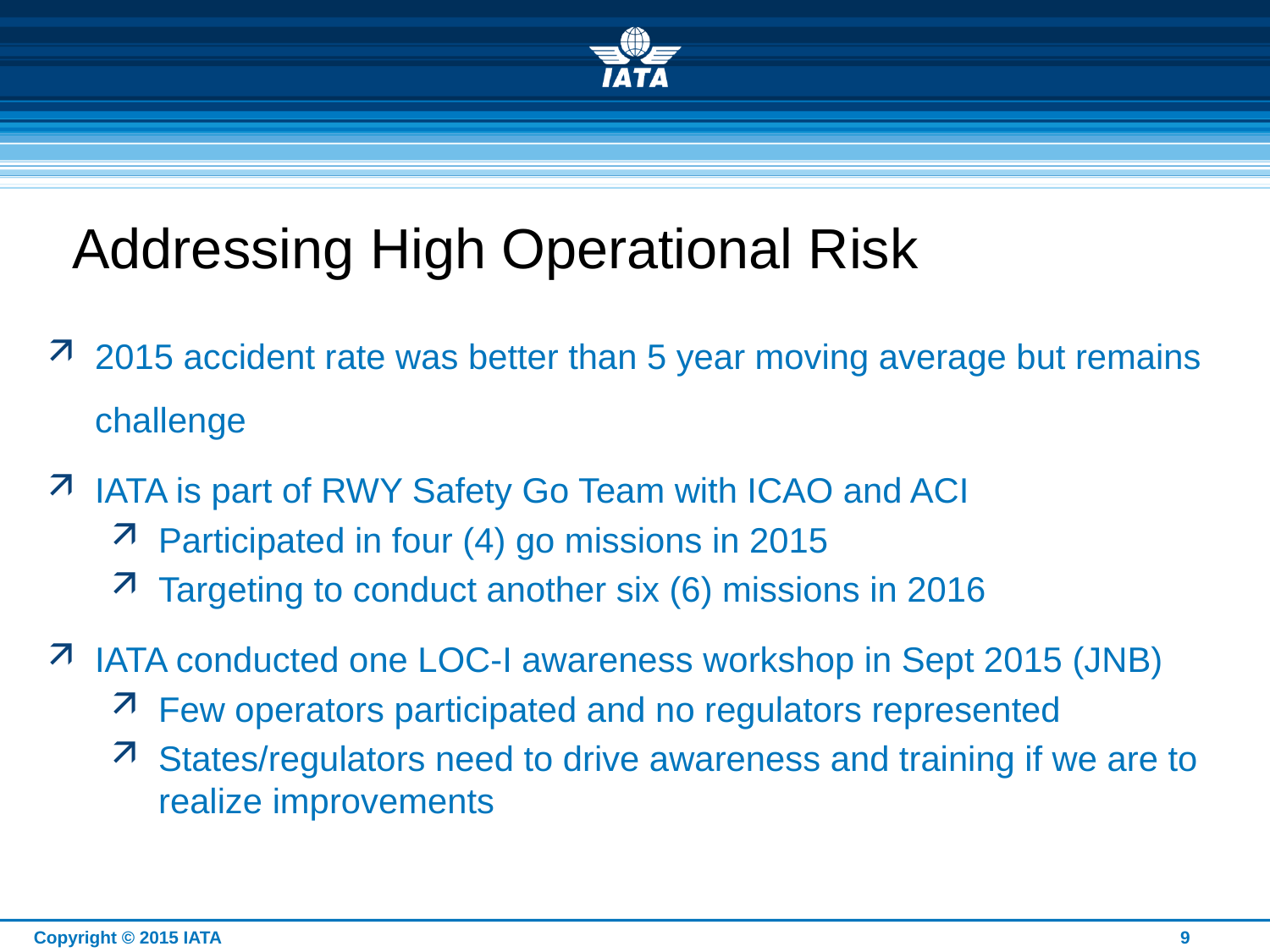

Addressing High Operational Risk
2015 accident rate was better than 5 year moving average but remains challenge
IATA is part of RWY Safety Go Team with ICAO and ACI
Participated in four (4) go missions in 2015
Targeting to conduct another six (6) missions in 2016
IATA conducted one LOC-I awareness workshop in Sept 2015 (JNB)
Few operators participated and no regulators represented
States/regulators need to drive awareness and training if we are to realize improvements
Copyright © 2015 IATA
9